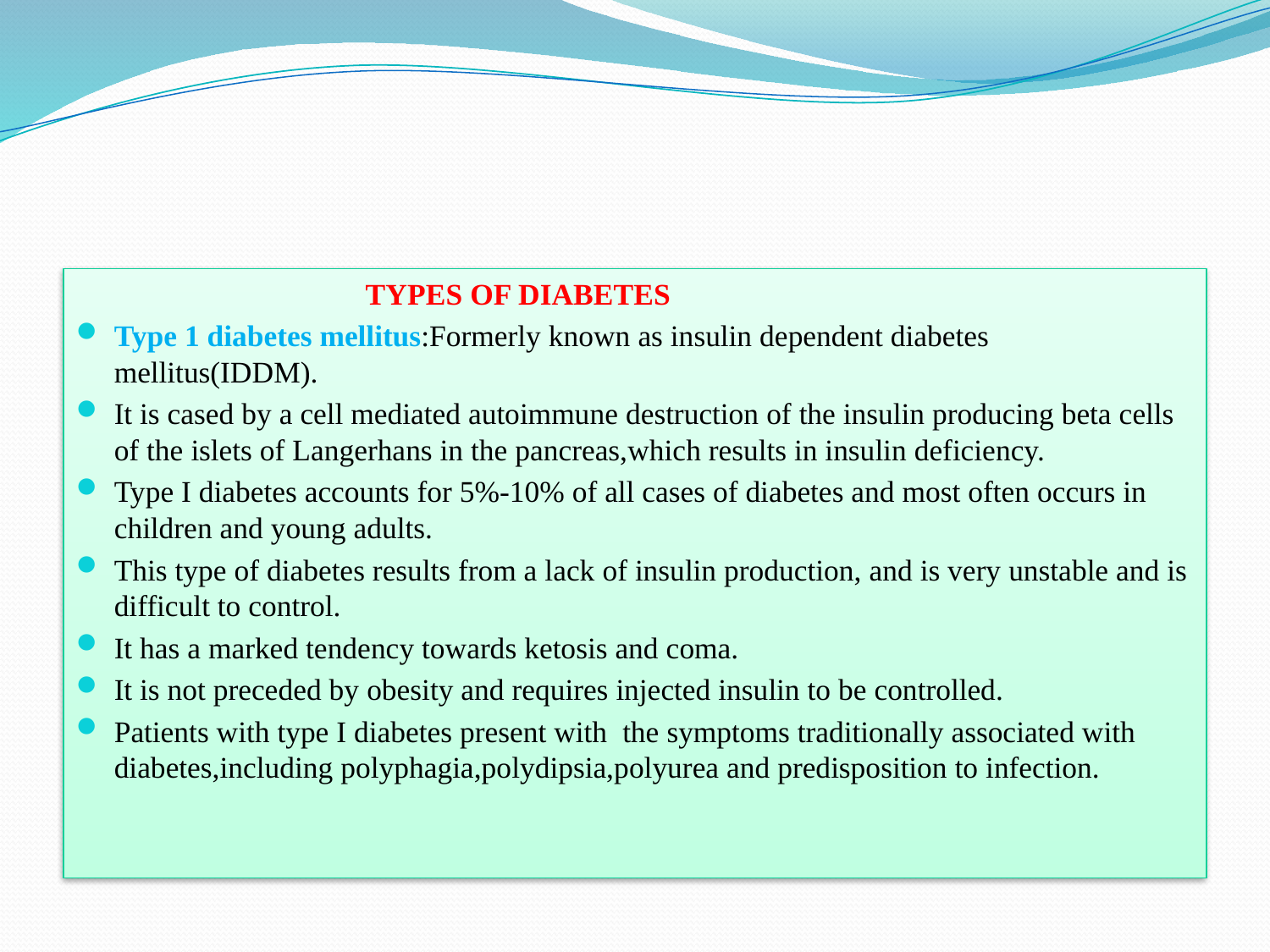

#
                                      TYPES OF DIABETES
Type 1 diabetes mellitus:Formerly known as insulin dependent diabetes mellitus(IDDM).
It is cased by a cell mediated autoimmune destruction of the insulin producing beta cells of the islets of Langerhans in the pancreas,which results in insulin deficiency.
Type I diabetes accounts for 5%-10% of all cases of diabetes and most often occurs in children and young adults.
This type of diabetes results from a lack of insulin production, and is very unstable and is difficult to control.
It has a marked tendency towards ketosis and coma.
It is not preceded by obesity and requires injected insulin to be controlled.
Patients with type I diabetes present with  the symptoms traditionally associated with diabetes,including polyphagia,polydipsia,polyurea and predisposition to infection.